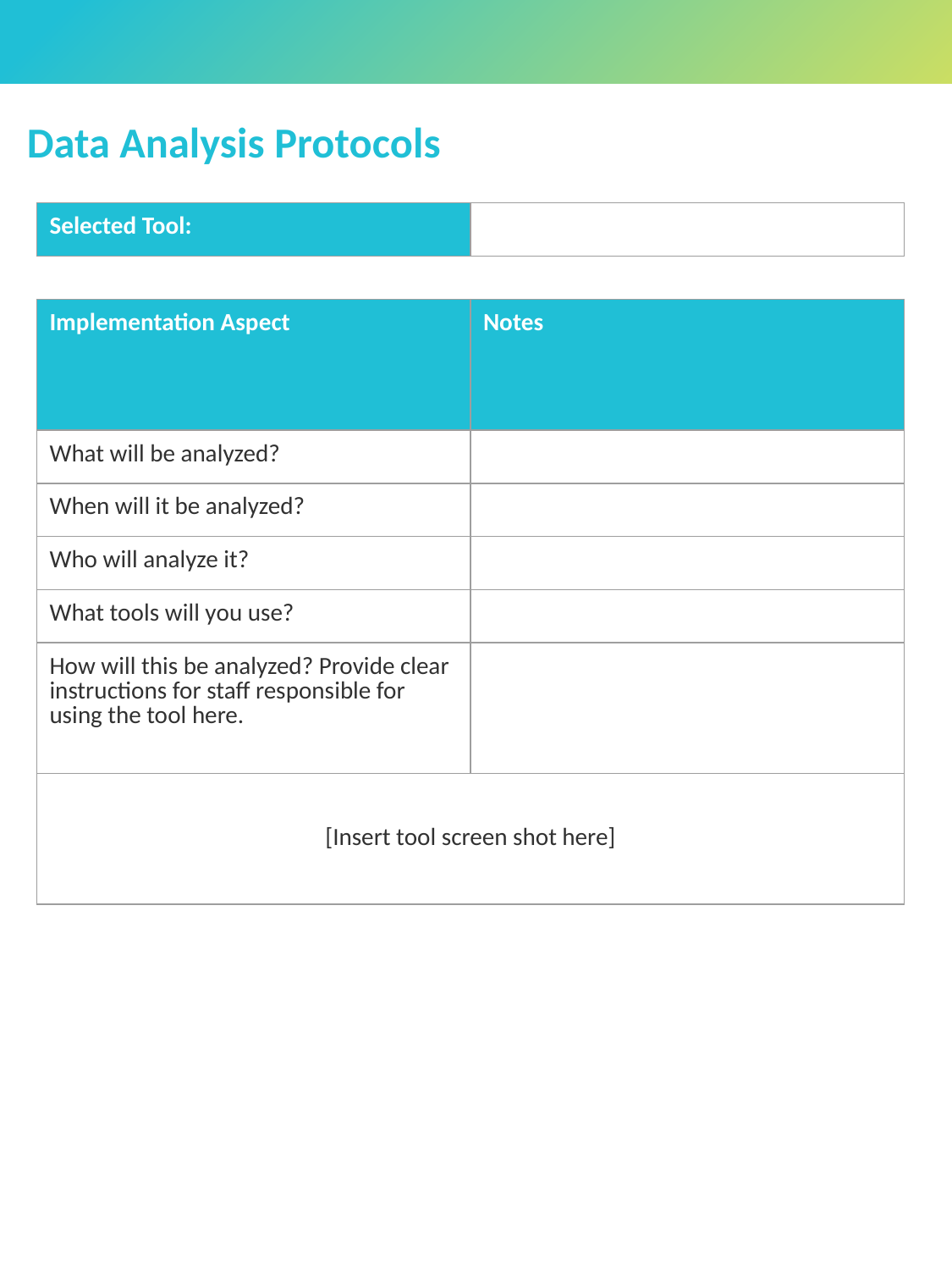

# Data Analysis Protocols
| Selected Tool: |  |
| --- | --- |
| Implementation Aspect | Notes |
| --- | --- |
| What will be analyzed? |  |
| When will it be analyzed? |  |
| Who will analyze it? |  |
| What tools will you use? |  |
| How will this be analyzed? Provide clear instructions for staff responsible for using the tool here. |  |
| [Insert tool screen shot here] |  |